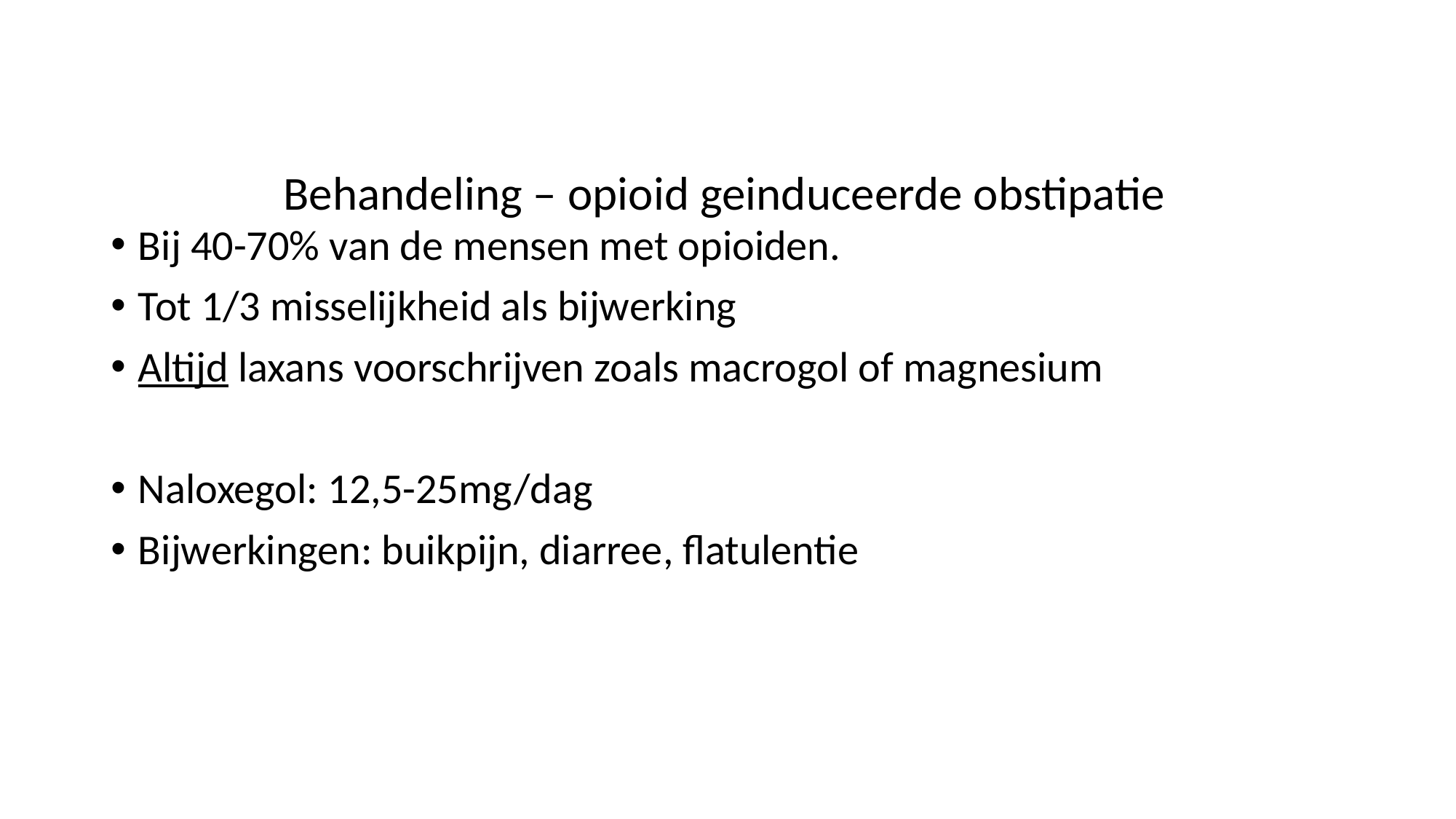

# Behandeling – opioid geinduceerde obstipatie
Bij 40-70% van de mensen met opioiden.
Tot 1/3 misselijkheid als bijwerking
Altijd laxans voorschrijven zoals macrogol of magnesium

Naloxegol: 12,5-25mg/dag
Bijwerkingen: buikpijn, diarree, flatulentie